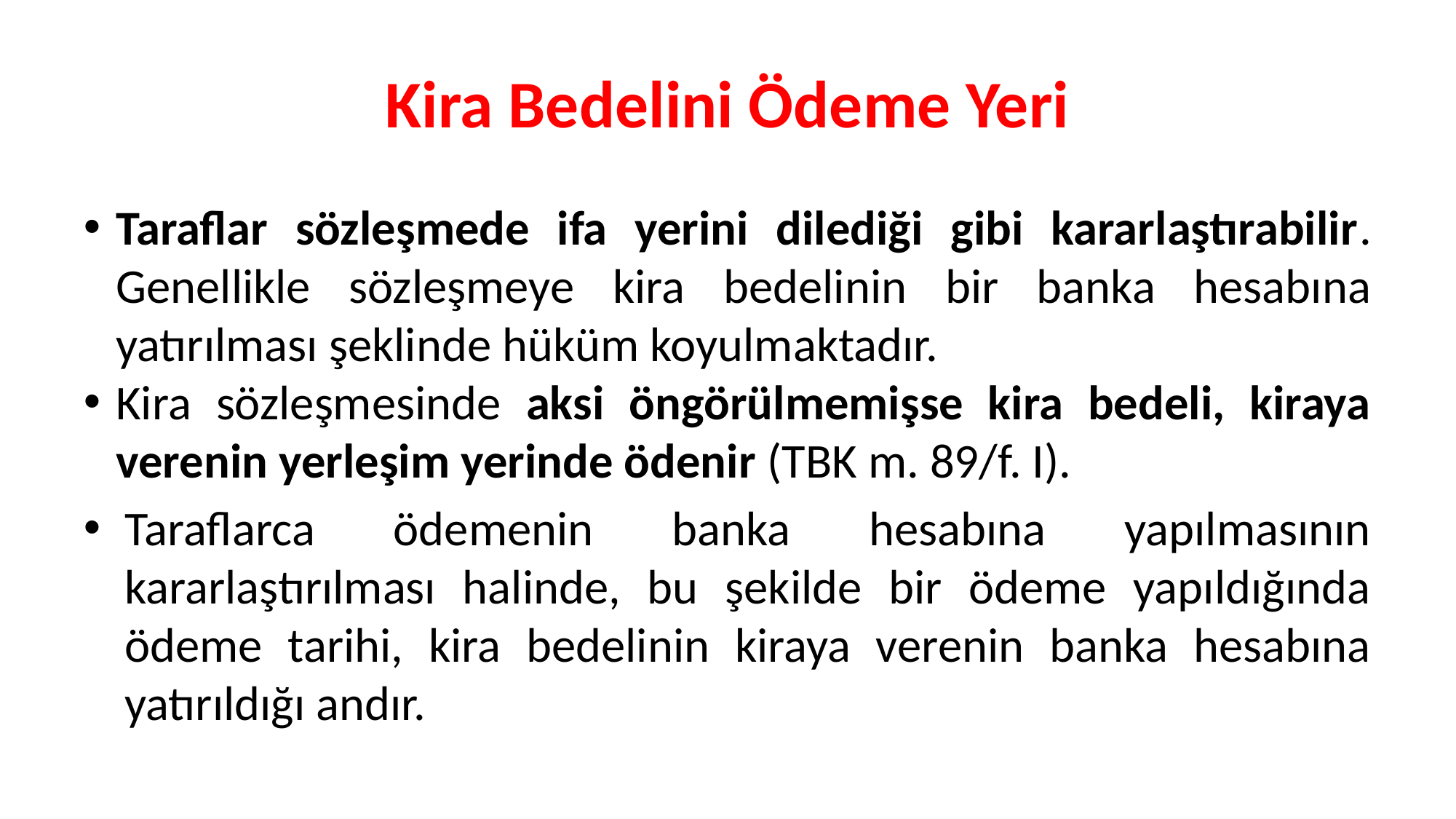

# Kira Bedelini Ödeme Yeri
Taraflar sözleşmede ifa yerini dilediği gibi kararlaştırabilir. Genellikle sözleşmeye kira bedelinin bir banka hesabına yatırılması şeklinde hüküm koyulmaktadır.
Kira sözleşmesinde aksi öngörülmemişse kira bedeli, kiraya verenin yerleşim yerinde ödenir (TBK m. 89/f. I).
Taraflarca ödemenin banka hesabına yapılmasının kararlaştırılması halinde, bu şekilde bir ödeme yapıldığında ödeme tarihi, kira bedelinin kiraya verenin banka hesabına yatırıldığı andır.